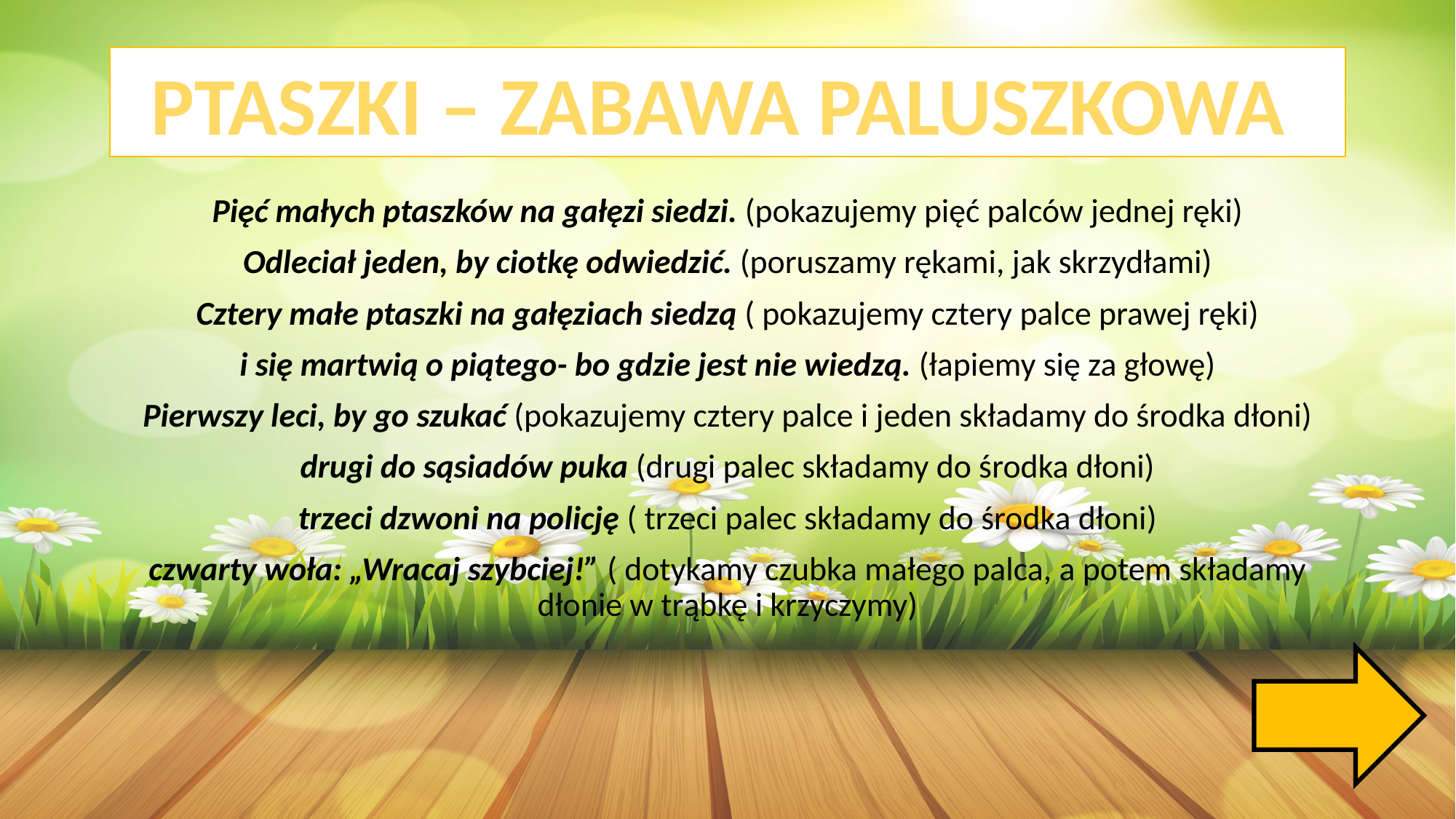

PTASZKI – ZABAWA PALUSZKOWA
Pięć małych ptaszków na gałęzi siedzi. (pokazujemy pięć palców jednej ręki)
Odleciał jeden, by ciotkę odwiedzić. (poruszamy rękami, jak skrzydłami)
Cztery małe ptaszki na gałęziach siedzą ( pokazujemy cztery palce prawej ręki)
i się martwią o piątego- bo gdzie jest nie wiedzą. (łapiemy się za głowę)
Pierwszy leci, by go szukać (pokazujemy cztery palce i jeden składamy do środka dłoni)
drugi do sąsiadów puka (drugi palec składamy do środka dłoni)
trzeci dzwoni na policję ( trzeci palec składamy do środka dłoni)
czwarty woła: „Wracaj szybciej!” ( dotykamy czubka małego palca, a potem składamy dłonie w trąbkę i krzyczymy)